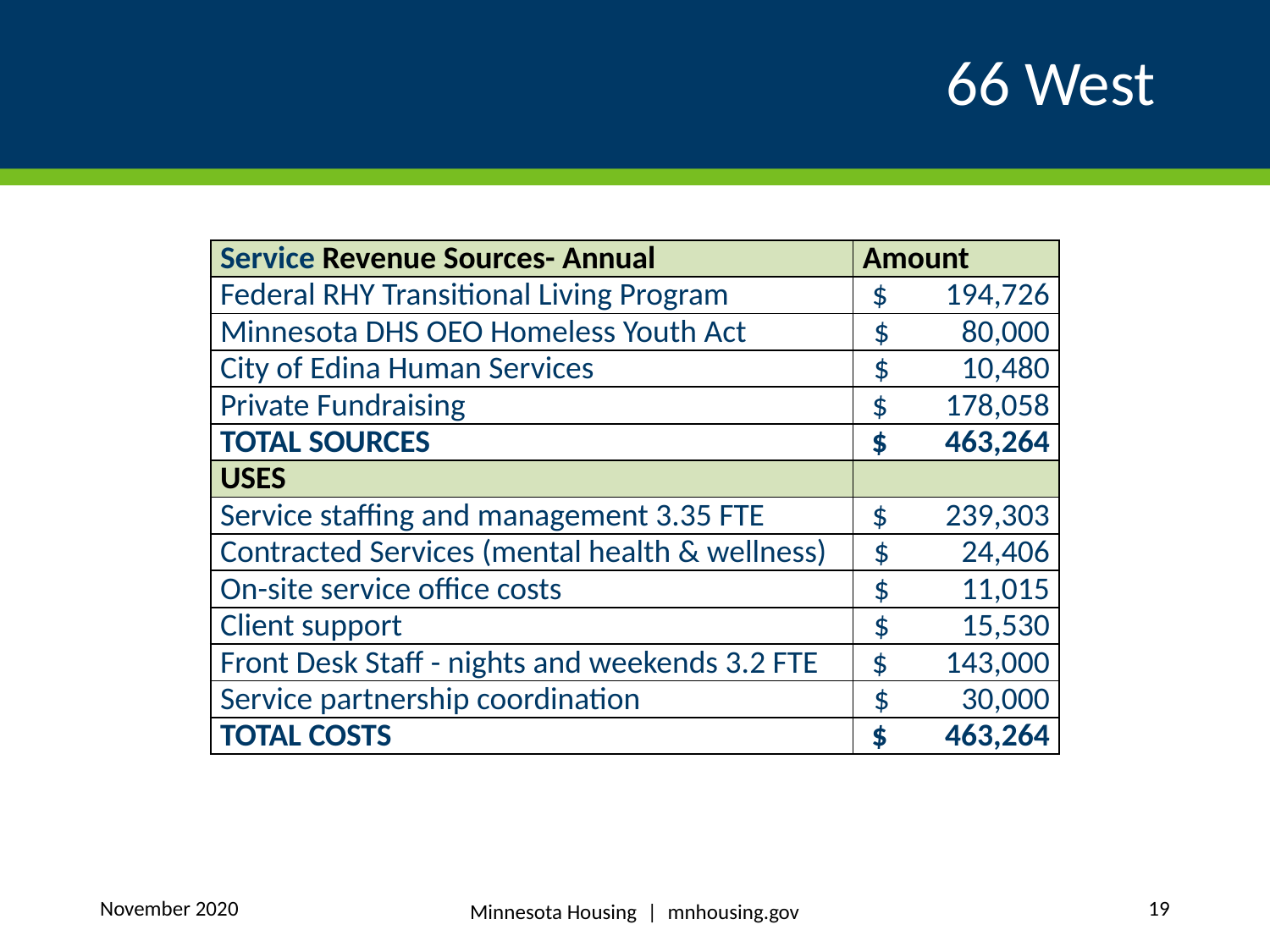

# 66 West
| Service Revenue Sources- Annual | Amount |
| --- | --- |
| Federal RHY Transitional Living Program | $ 194,726 |
| Minnesota DHS OEO Homeless Youth Act | $ 80,000 |
| City of Edina Human Services | $ 10,480 |
| Private Fundraising | $ 178,058 |
| TOTAL SOURCES | $ 463,264 |
| USES |  |
| Service staffing and management 3.35 FTE | $ 239,303 |
| Contracted Services (mental health & wellness) | $ 24,406 |
| On-site service office costs | $ 11,015 |
| Client support | $ 15,530 |
| Front Desk Staff - nights and weekends 3.2 FTE | $ 143,000 |
| Service partnership coordination | $ 30,000 |
| TOTAL COSTS | $ 463,264 |
November 2020
19
Minnesota Housing | mnhousing.gov